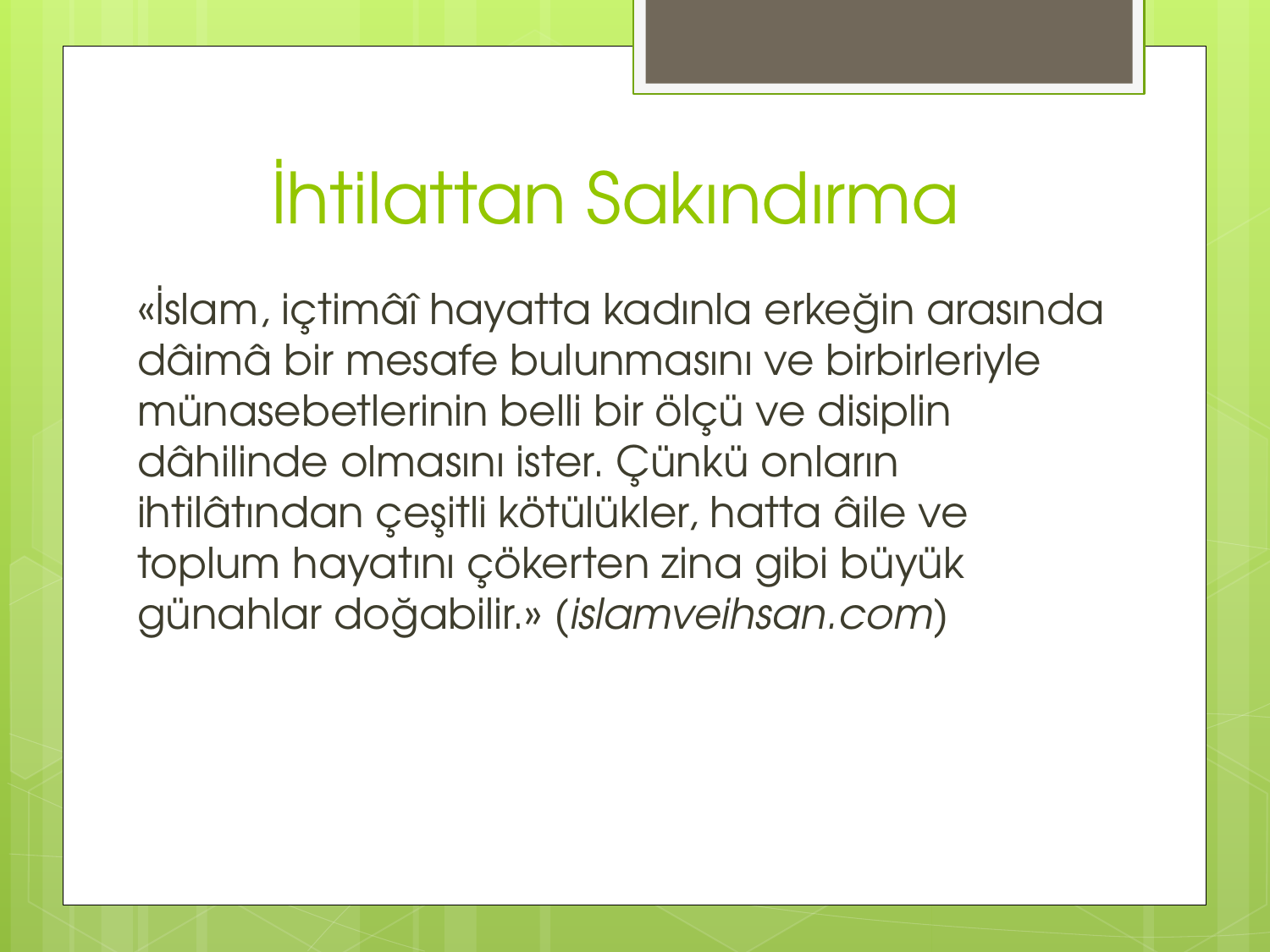

# İhtilattan Sakındırma
«İslam, içtimâî hayatta kadınla erkeğin arasında dâimâ bir mesafe bulunmasını ve birbirleriyle münasebetlerinin belli bir ölçü ve disiplin dâhilinde olmasını ister. Çünkü onların ihtilâtından çeşitli kötülükler, hatta âile ve toplum hayatını çökerten zina gibi büyük günahlar doğabilir.» (islamveihsan.com)